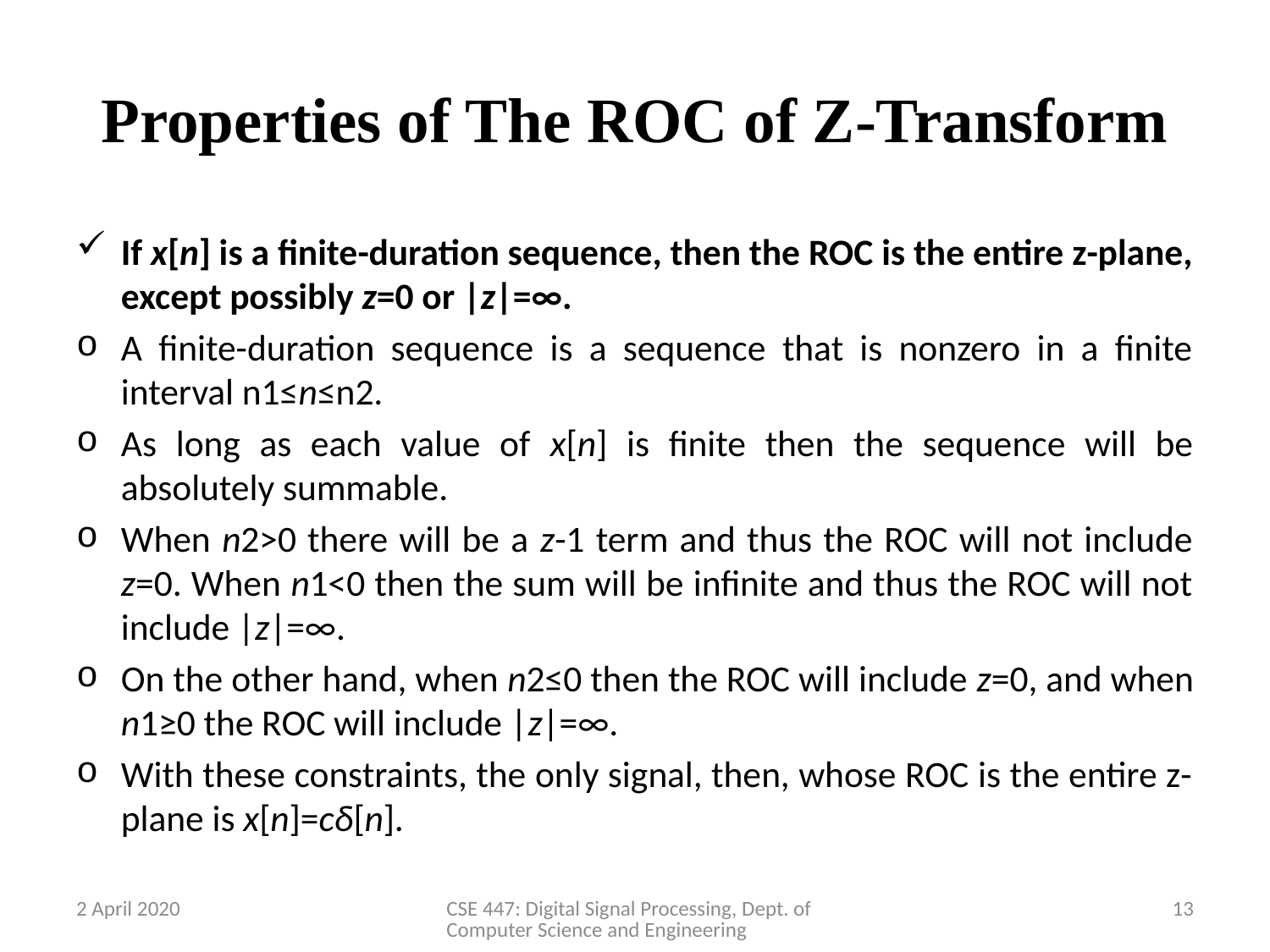

# Properties of The ROC of Z-Transform
If x[n] is a finite-duration sequence, then the ROC is the entire z-plane, except possibly z=0 or |z|=∞.
A finite-duration sequence is a sequence that is nonzero in a finite interval n1≤n≤n2.
As long as each value of x[n] is finite then the sequence will be absolutely summable.
When n2>0 there will be a z-1 term and thus the ROC will not include z=0. When n1<0 then the sum will be infinite and thus the ROC will not include |z|=∞.
On the other hand, when n2≤0 then the ROC will include z=0, and when n1≥0 the ROC will include |z|=∞.
With these constraints, the only signal, then, whose ROC is the entire z-plane is x[n]=cδ[n].
2 April 2020
CSE 447: Digital Signal Processing, Dept. of Computer Science and Engineering
13